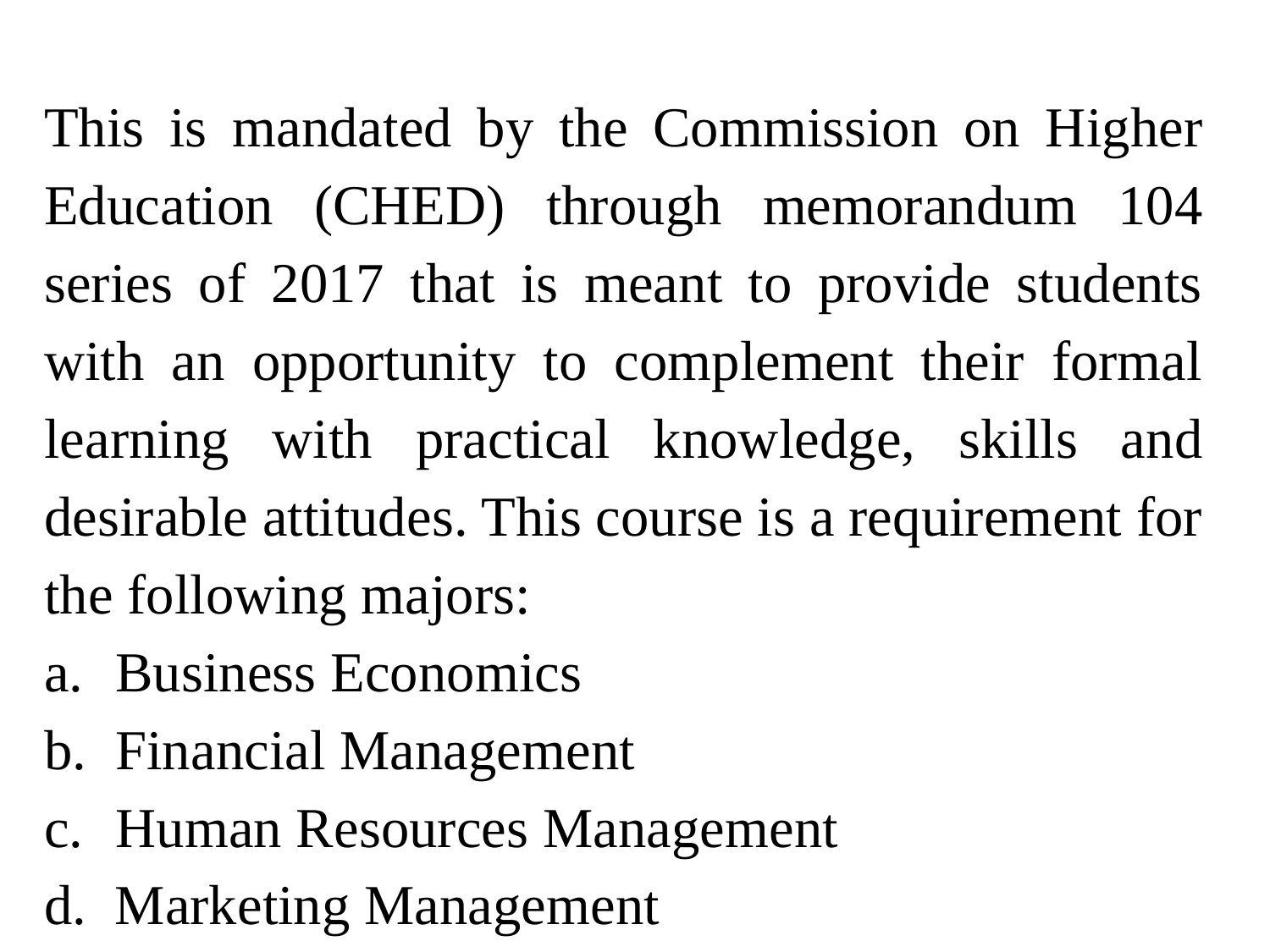

This is mandated by the Commission on Higher Education (CHED) through memorandum 104 series of 2017 that is meant to provide students with an opportunity to complement their formal learning with practical knowledge, skills and desirable attitudes. This course is a requirement for the following majors:
Business Economics
Financial Management
Human Resources Management
d.  Marketing Management